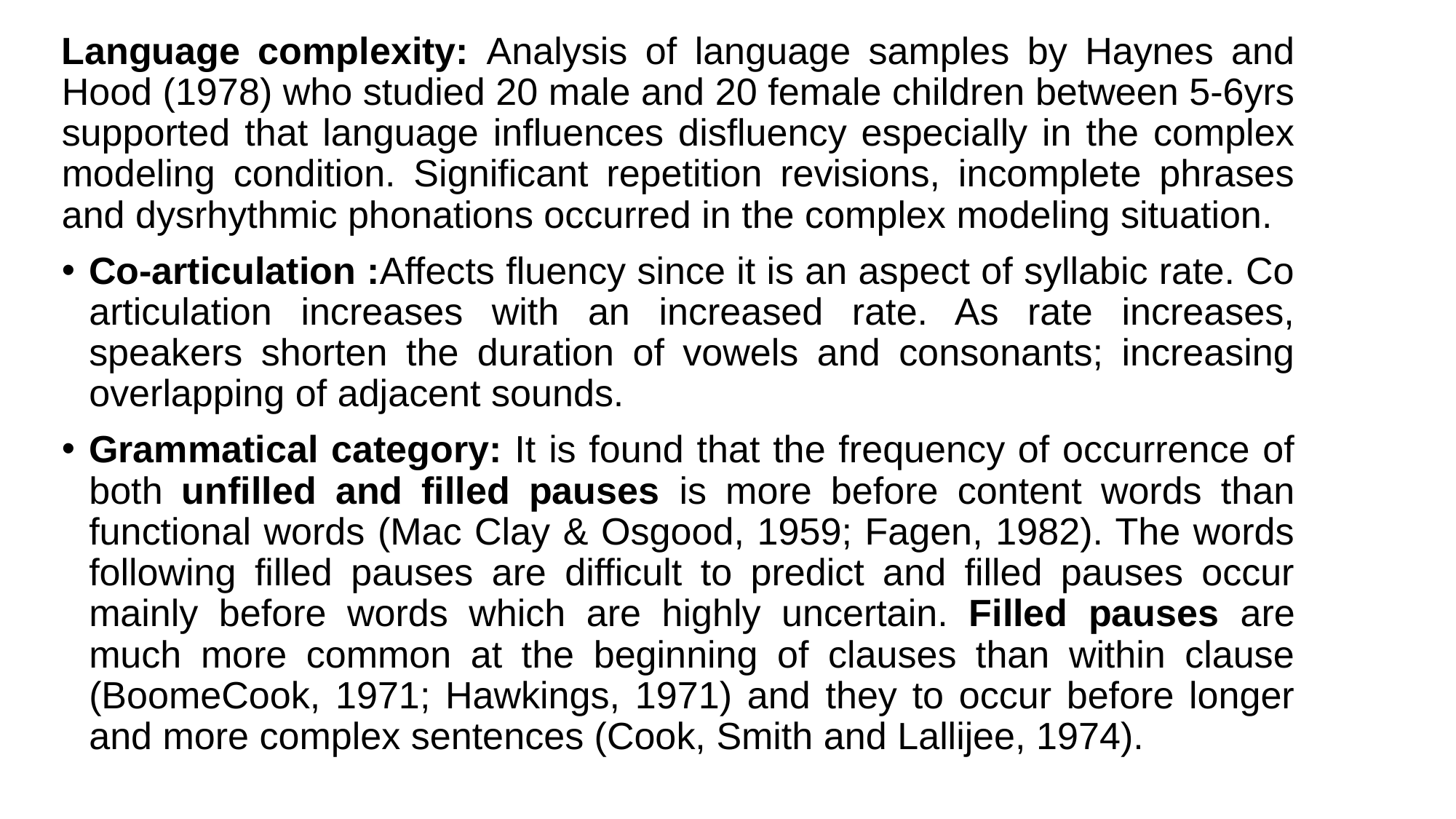

Language complexity: Analysis of language samples by Haynes and Hood (1978) who studied 20 male and 20 female children between 5-6yrs supported that language influences disfluency especially in the complex modeling condition. Significant repetition revisions, incomplete phrases and dysrhythmic phonations occurred in the complex modeling situation.
Co-articulation :Affects fluency since it is an aspect of syllabic rate. Co articulation increases with an increased rate. As rate increases, speakers shorten the duration of vowels and consonants; increasing overlapping of adjacent sounds.
Grammatical category: It is found that the frequency of occurrence of both unfilled and filled pauses is more before content words than functional words (Mac Clay & Osgood, 1959; Fagen, 1982). The words following filled pauses are difficult to predict and filled pauses occur mainly before words which are highly uncertain. Filled pauses are much more common at the beginning of clauses than within clause (BoomeCook, 1971; Hawkings, 1971) and they to occur before longer and more complex sentences (Cook, Smith and Lallijee, 1974).